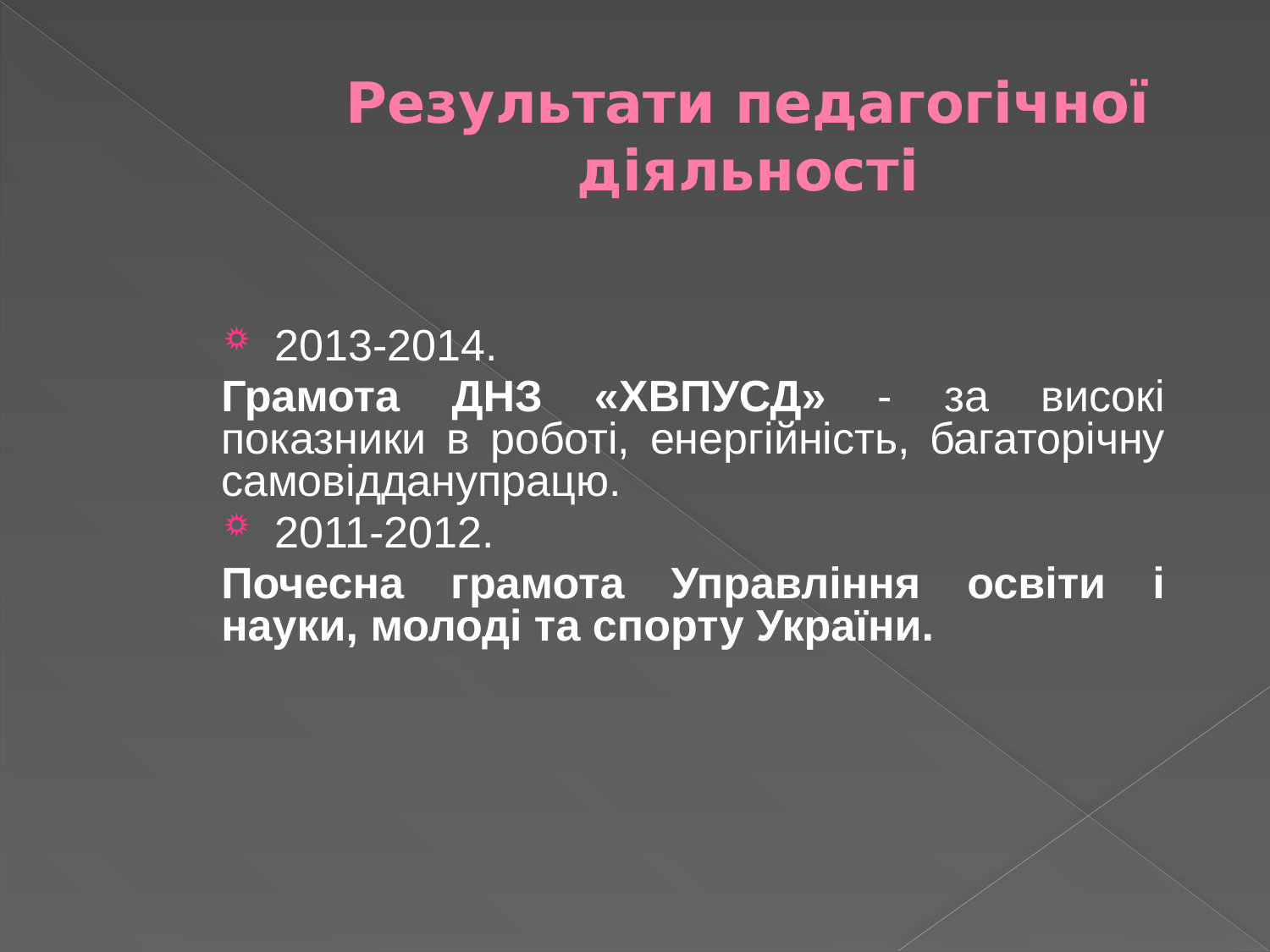

# Результати педагогічної діяльності
2013-2014.
Грамота ДНЗ «ХВПУСД» - за високі показники в роботі, енергійність, багаторічну самовідданупрацю.
2011-2012.
Почесна грамота Управління освіти і науки, молоді та спорту України.